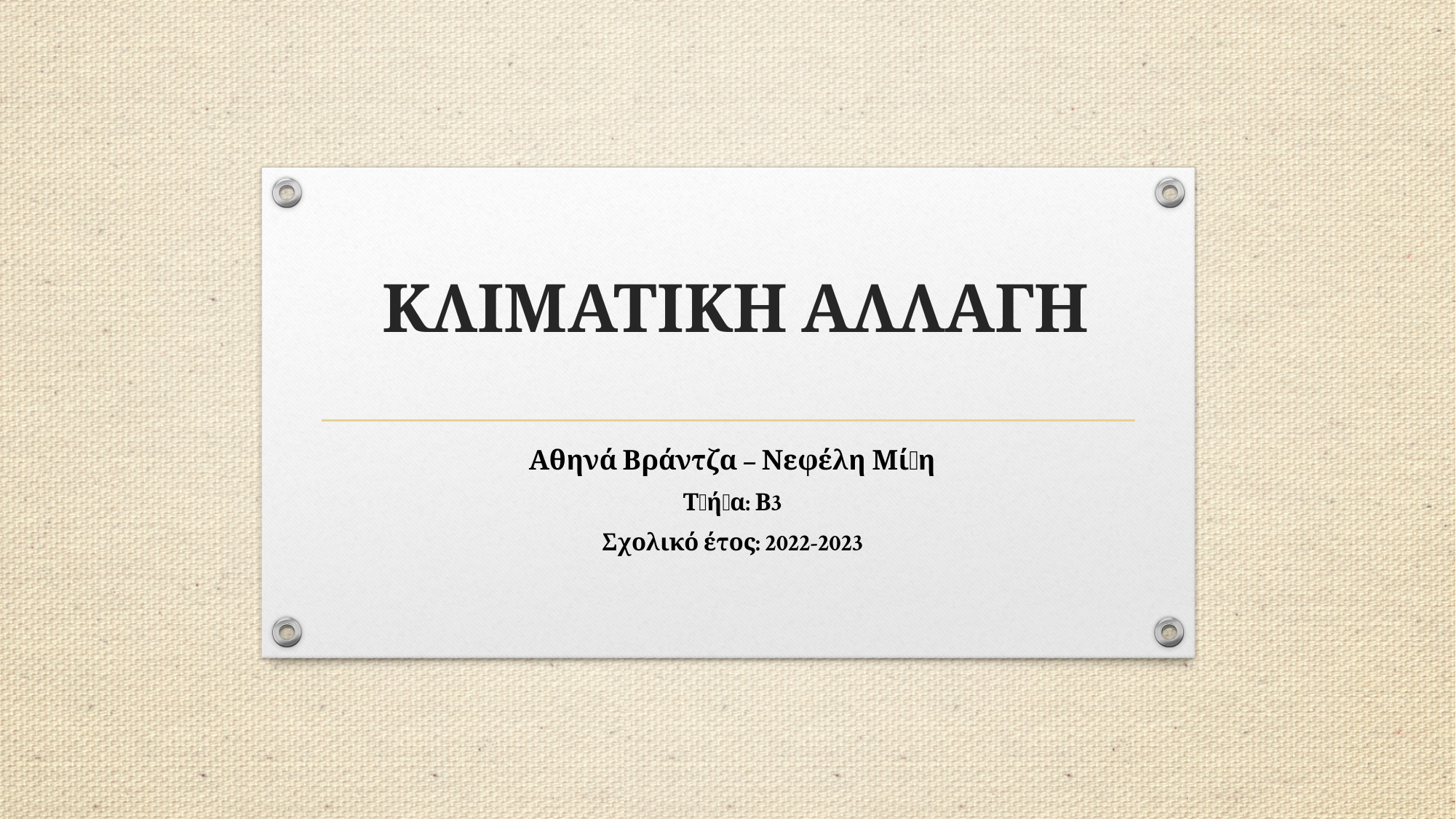

# ΚΛΙΜΑΤΙΚΗ ΑΛΛΑΓΗ
Αθηνά Βράντζα – Νεφέλη Μίμη
Τμήμα: Β3
Σχολικό έτος: 2022-2023